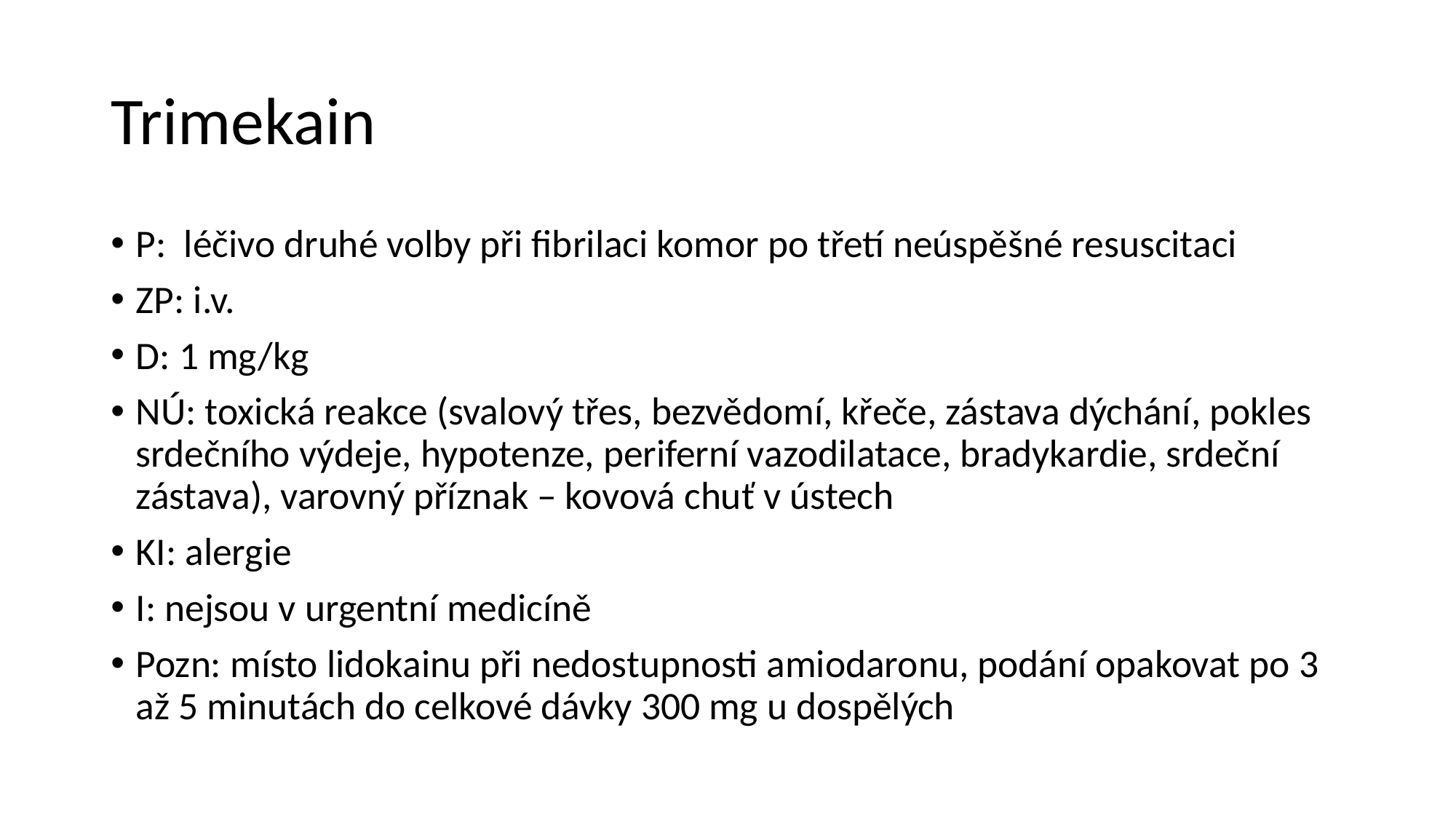

# Trimekain
P:  léčivo druhé volby při fibrilaci komor po třetí neúspěšné resuscitaci
ZP: i.v.
D: 1 mg/kg
NÚ: toxická reakce (svalový třes, bezvědomí, křeče, zástava dýchání, pokles srdečního výdeje, hypotenze, periferní vazodilatace, bradykardie, srdeční zástava), varovný příznak – kovová chuť v ústech
KI: alergie
I: nejsou v urgentní medicíně
Pozn: místo lidokainu při nedostupnosti amiodaronu, podání opakovat po 3 až 5 minutách do celkové dávky 300 mg u dospělých